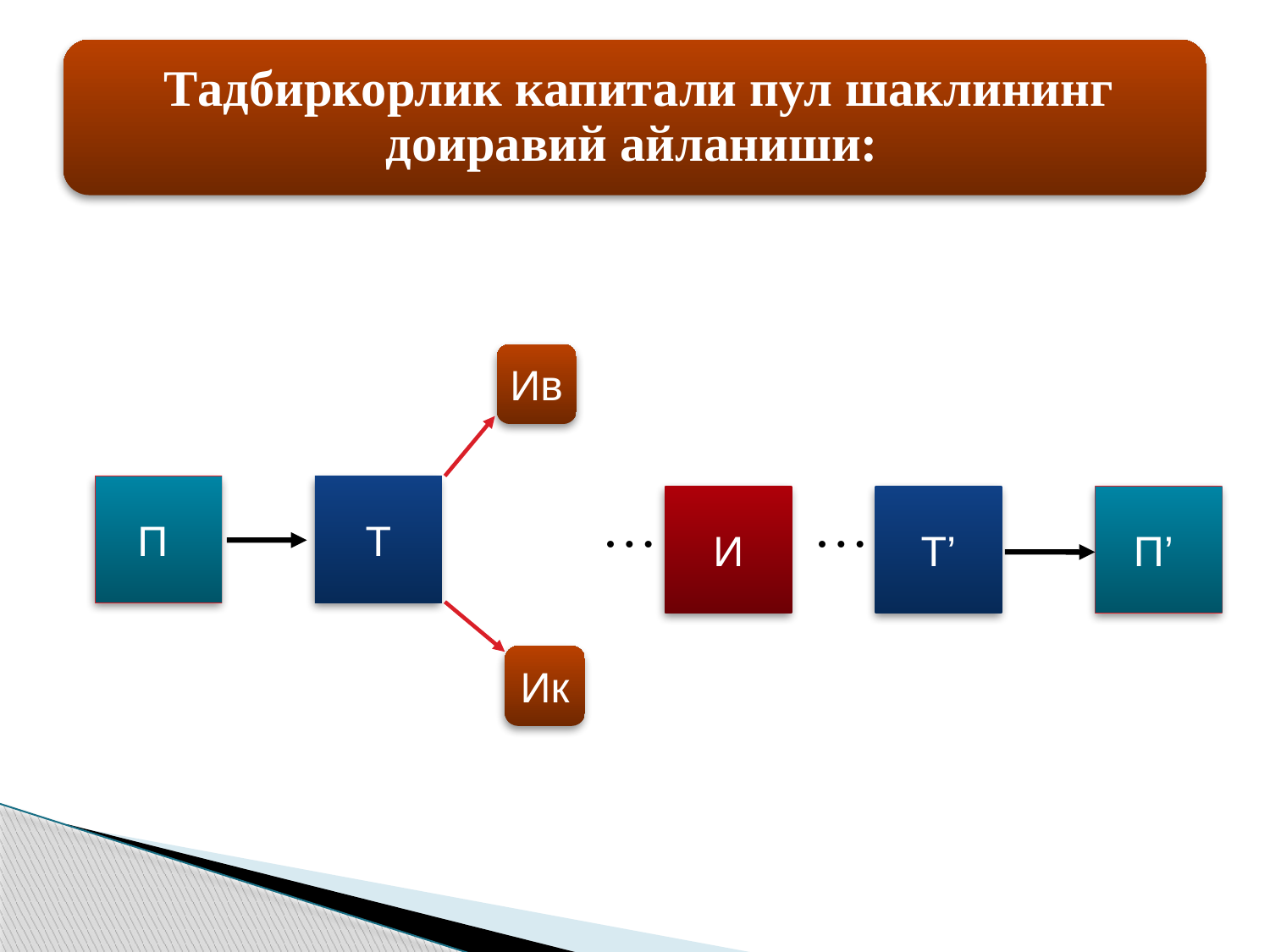

Тадбиркорлик капитали пул шаклининг доиравий айланиши:

                           …           …
Ив

П
Т
И
Т’
П’

Ик